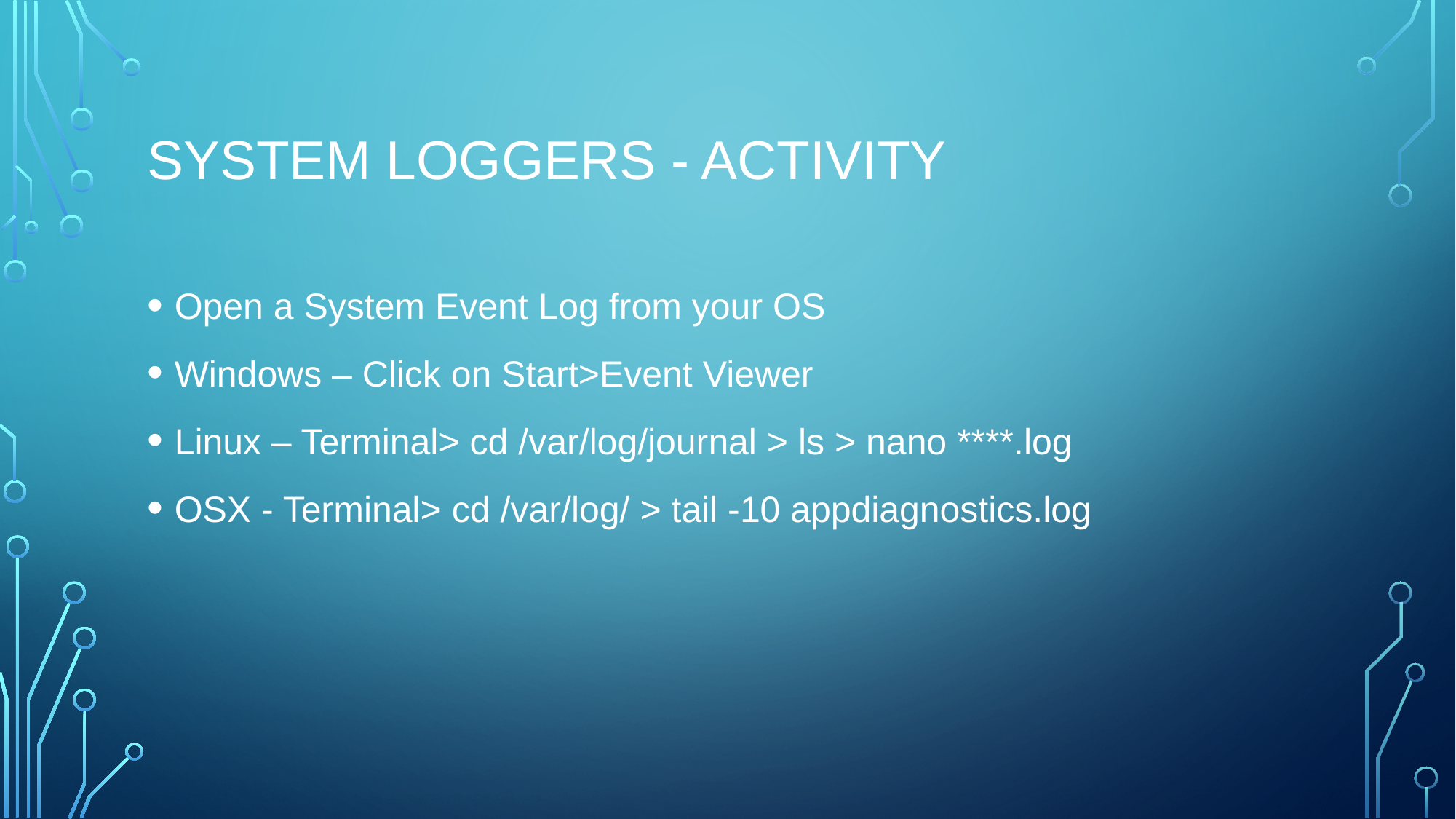

# SYSTEM Loggers - ACTIVITY
Open a System Event Log from your OS
Windows – Click on Start>Event Viewer
Linux – Terminal> cd /var/log/journal > ls > nano ****.log
OSX - Terminal> cd /var/log/ > tail -10 appdiagnostics.log